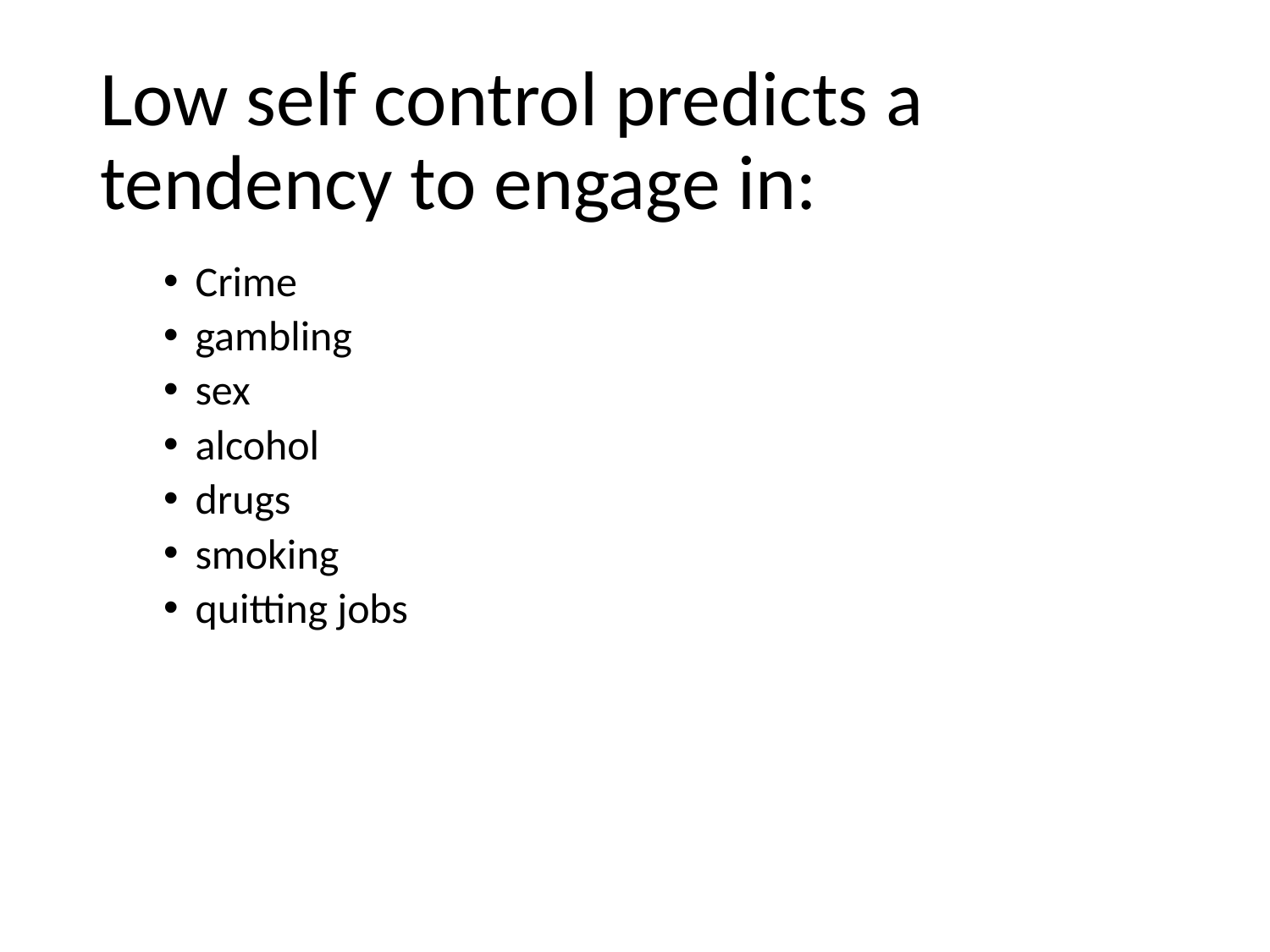

# Low self control predicts a tendency to engage in:
Crime
gambling
sex
alcohol
drugs
smoking
quitting jobs